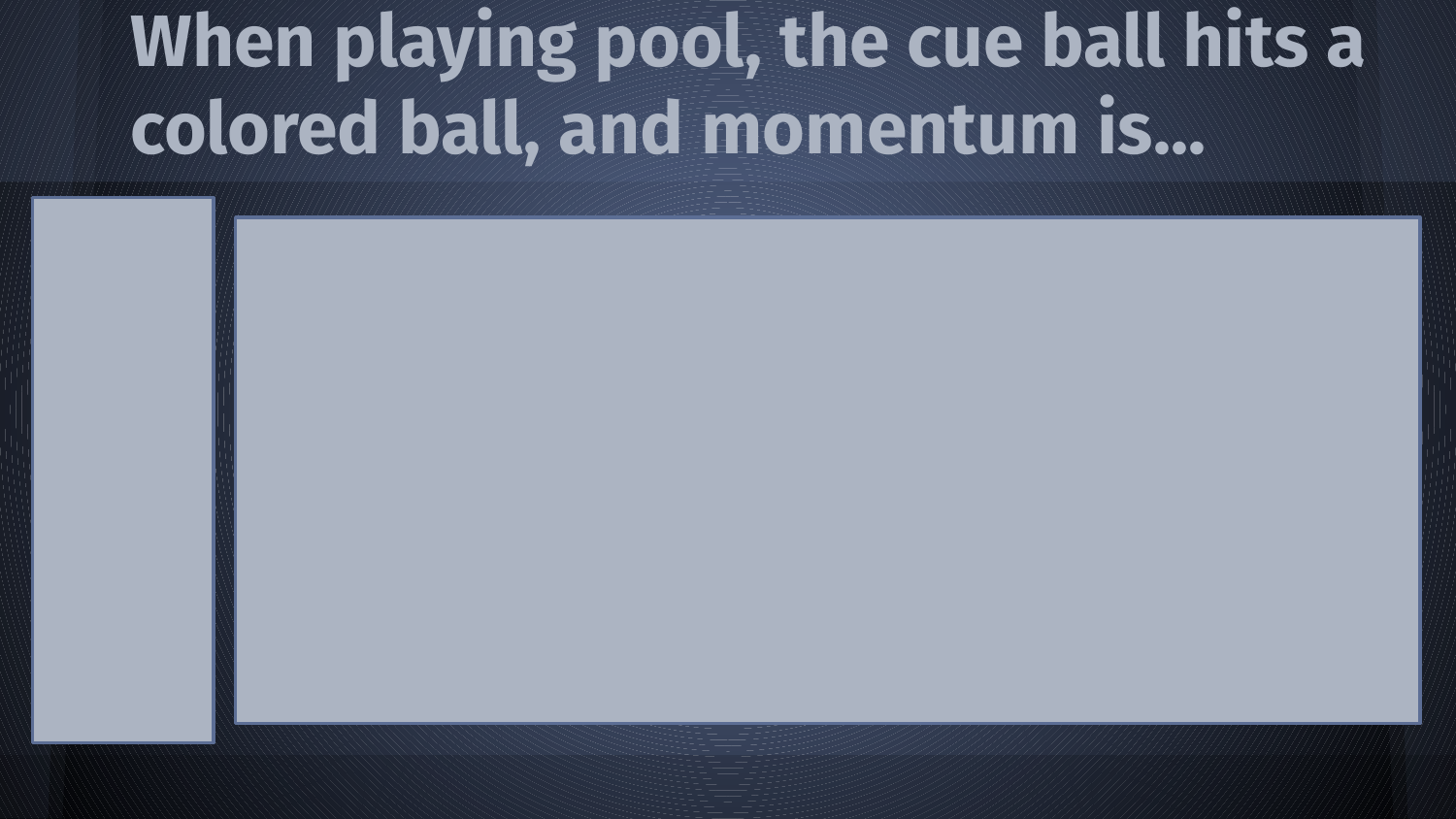

# When playing pool, the cue ball hits a colored ball, and momentum is...

transferred and conserved

increased

decreased